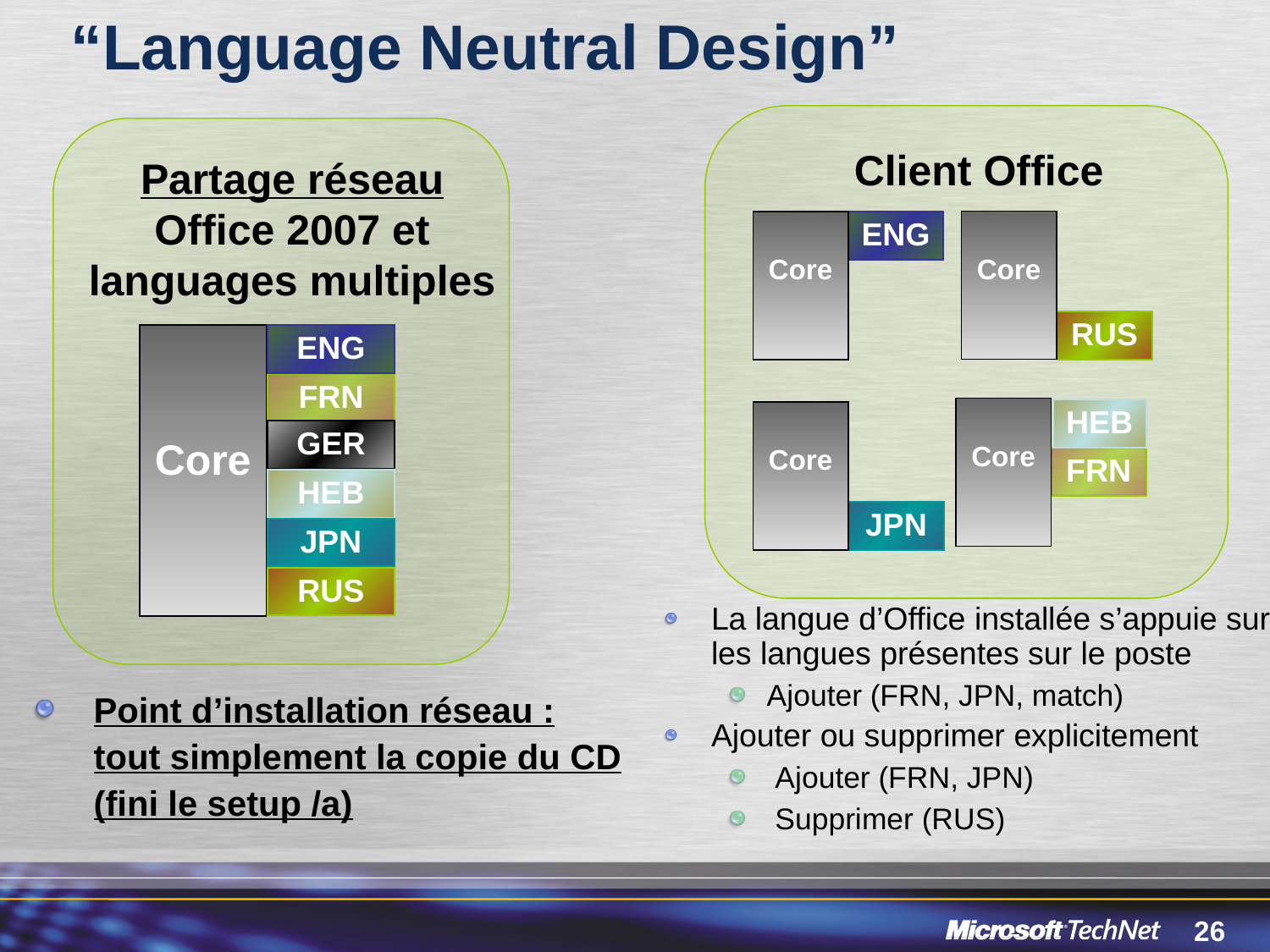

“Language Neutral Design”

Client Office
Partage réseau Office 2007 et languages multiples
Core

RUS
Core

ENG
Core

ENG
FRN
GER
HEB
JPN
RUS
Core

HEB
FRN
Core

JPN
La langue d’Office installée s’appuie sur les langues présentes sur le poste
Ajouter (FRN, JPN, match)
Ajouter ou supprimer explicitement
 Ajouter (FRN, JPN)
 Supprimer (RUS)
Point d’installation réseau : tout simplement la copie du CD (fini le setup /a)